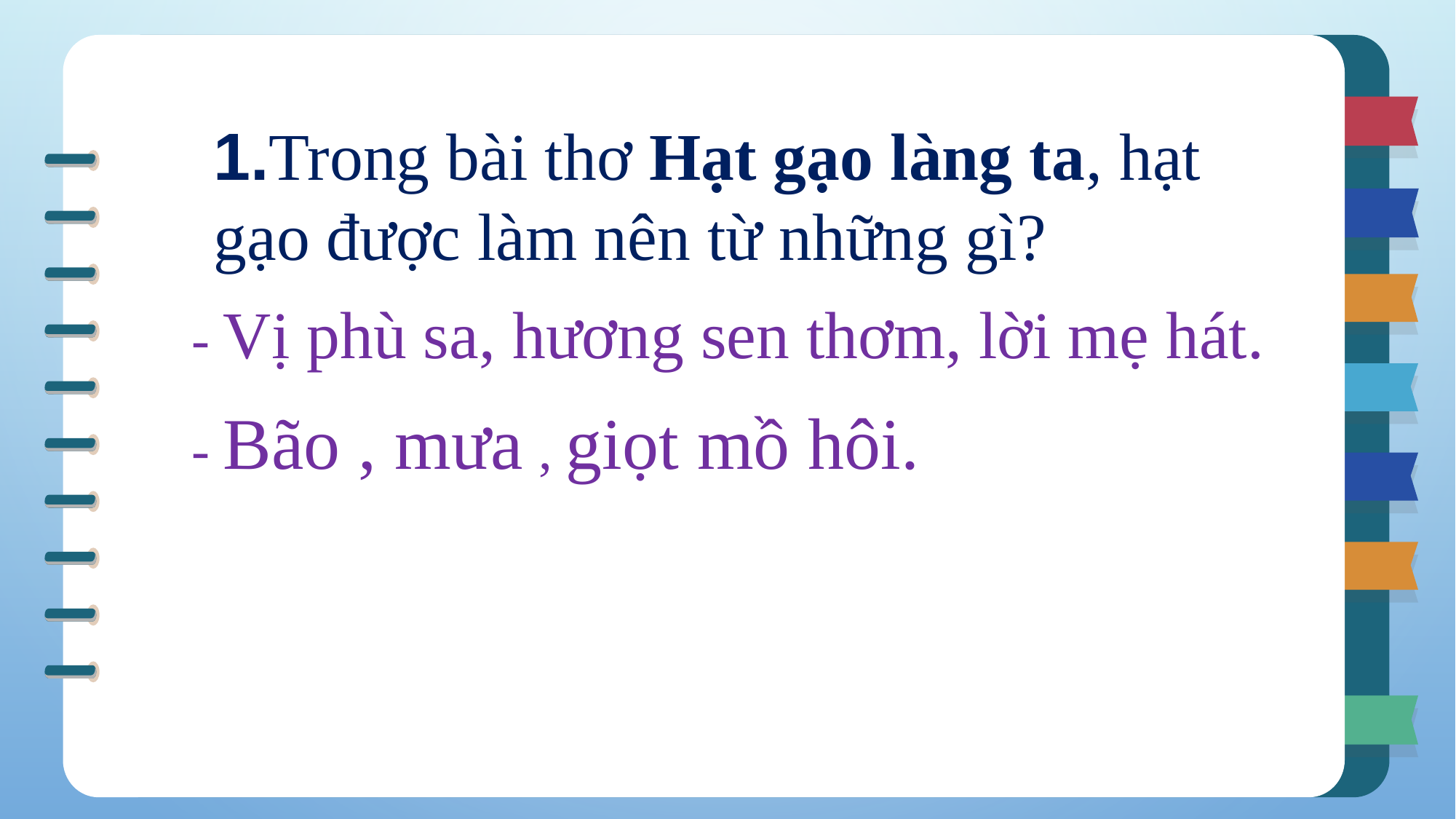

1.Trong bài thơ Hạt gạo làng ta, hạt gạo được làm nên từ những gì?
- Vị phù sa, hương sen thơm, lời mẹ hát.
 , giọt mồ hôi.
- Bão , mưa